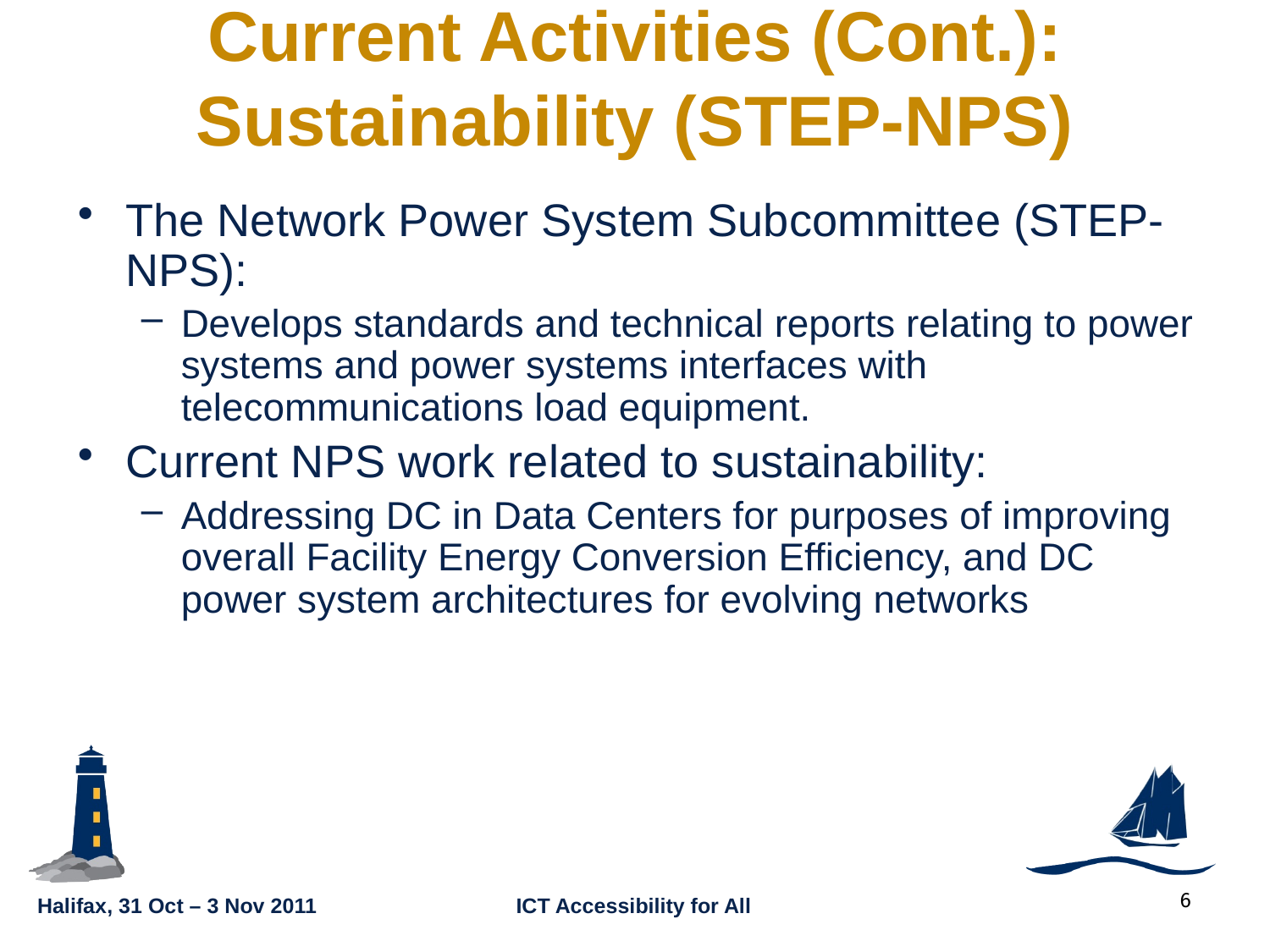

# Current Activities (Cont.): Sustainability (STEP-NPS)

The Network Power System Subcommittee (STEP-NPS):
Develops standards and technical reports relating to power systems and power systems interfaces with telecommunications load equipment.
Current NPS work related to sustainability:
Addressing DC in Data Centers for purposes of improving overall Facility Energy Conversion Efficiency, and DC power system architectures for evolving networks
6